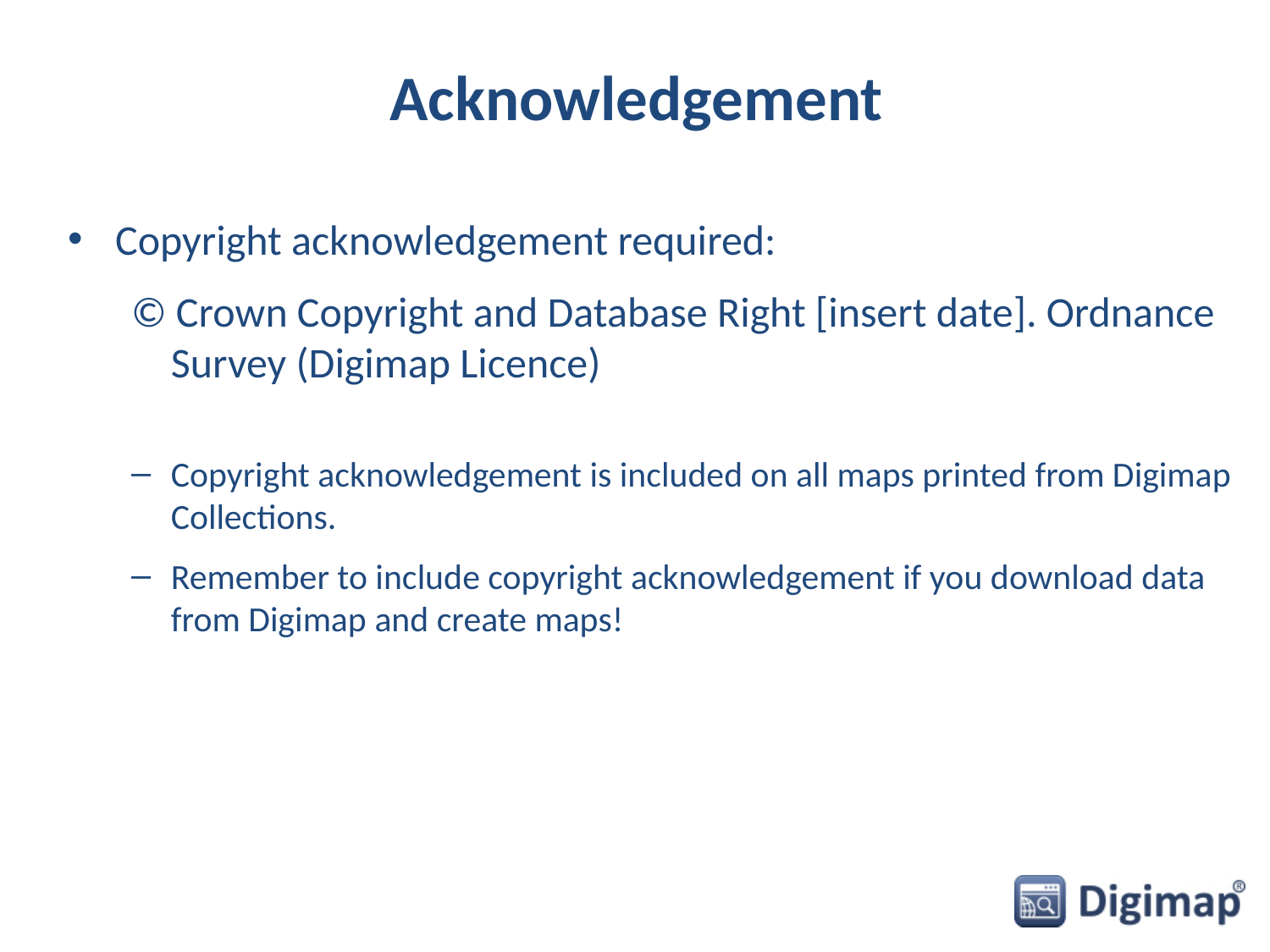

# Acknowledgement
Copyright acknowledgement required:
© Crown Copyright and Database Right [insert date]. Ordnance Survey (Digimap Licence)

Copyright acknowledgement is included on all maps printed from Digimap Collections.
Remember to include copyright acknowledgement if you download data from Digimap and create maps!